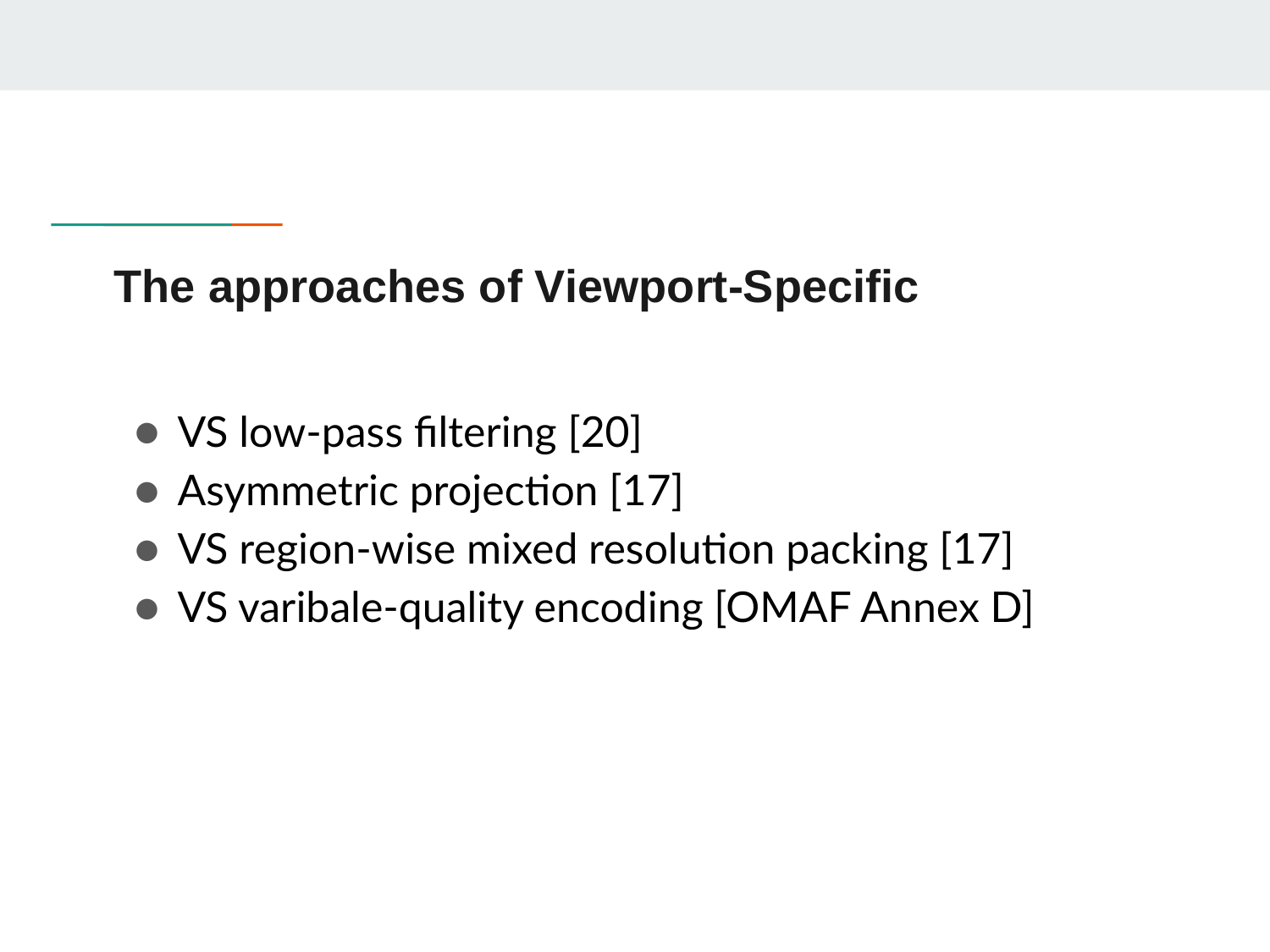

# The approaches of Viewport-Specific
VS low-pass filtering [20]
Asymmetric projection [17]
VS region-wise mixed resolution packing [17]
VS varibale-quality encoding [OMAF Annex D]